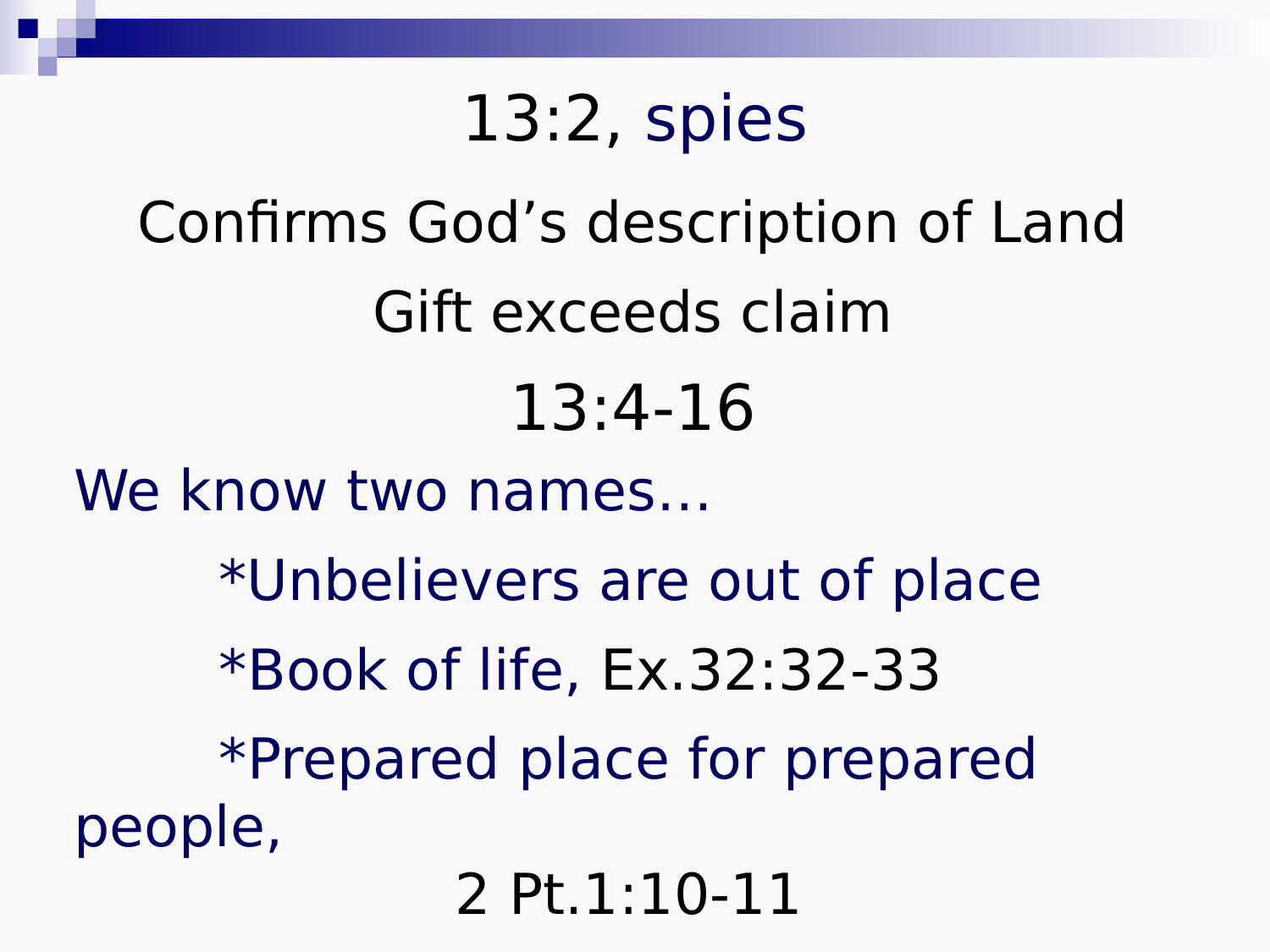

# 13:2, spies
Confirms God’s description of Land
Gift exceeds claim
13:4-16
We know two names…
	 *Unbelievers are out of place
	 *Book of life, Ex.32:32-33
	 *Prepared place for prepared people,
			2 Pt.1:10-11